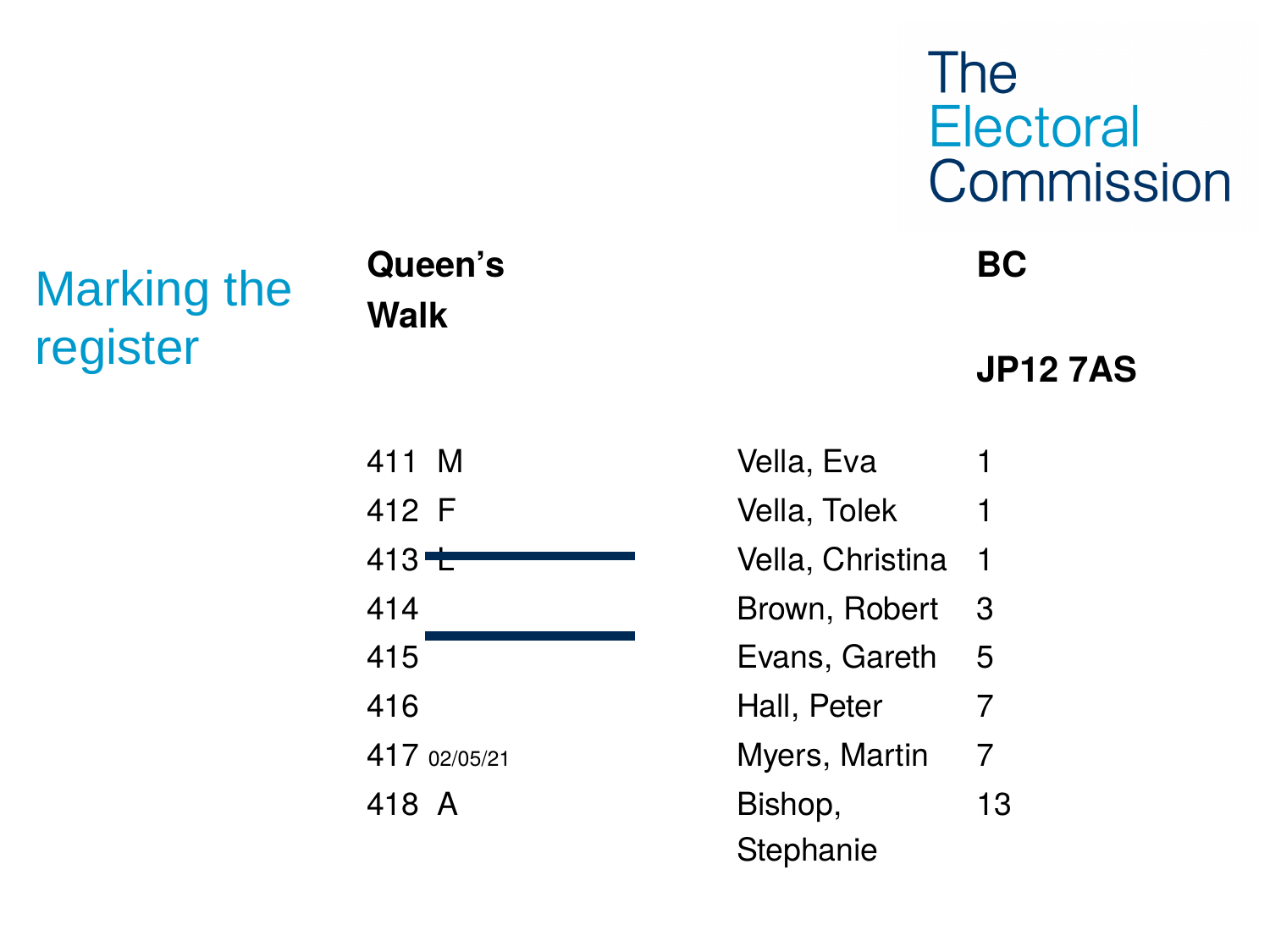

| Queen’s Walk |  |  | BC |
| --- | --- | --- | --- |
|  |  |  | JP12 7AS |
|  |  |  |  |
| 411 M |  | Vella, Eva | 1 |
| 412 F |  | Vella, Tolek | 1 |
| 413 L |  | Vella, Christina | 1 |
| 414 |  | Brown, Robert | 3 |
| 415 |  | Evans, Gareth | 5 |
| 416 |  | Hall, Peter | 7 |
| 417 02/05/21 |  | Myers, Martin | 7 |
| 418 A |  | Bishop, Stephanie | 13 |
|  |  |  |  |
|  |  |  |  |
# Marking the register